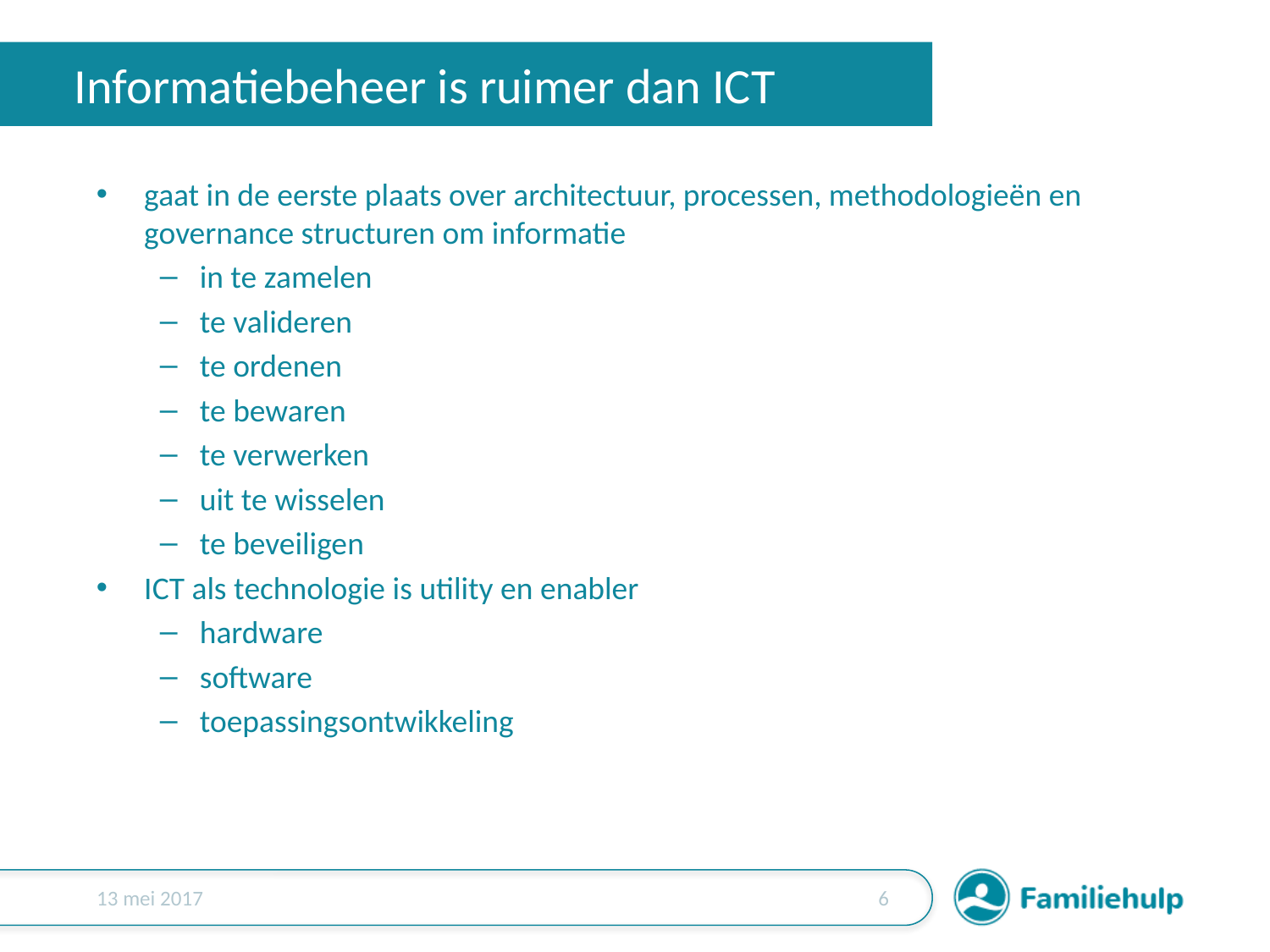

# Informatiebeheer is ruimer dan ICT
gaat in de eerste plaats over architectuur, processen, methodologieën en governance structuren om informatie
in te zamelen
te valideren
te ordenen
te bewaren
te verwerken
uit te wisselen
te beveiligen
ICT als technologie is utility en enabler
hardware
software
toepassingsontwikkeling
13 mei 2017
6